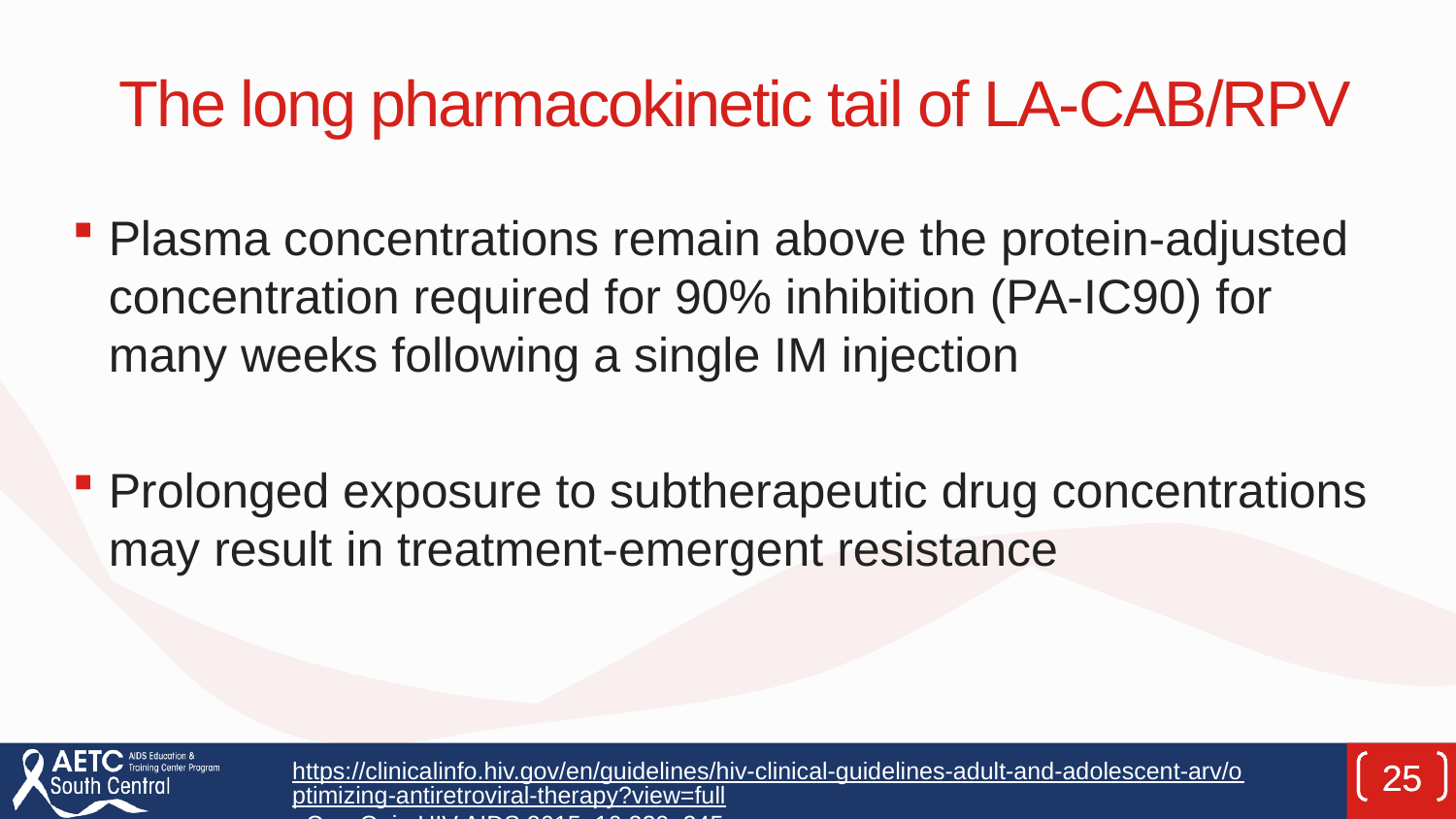

# The long pharmacokinetic tail of LA-CAB/RPV
Plasma concentrations remain above the protein-adjusted concentration required for 90% inhibition (PA-IC90) for many weeks following a single IM injection

Prolonged exposure to subtherapeutic drug concentrations may result in treatment-emergent resistance
https://clinicalinfo.hiv.gov/en/guidelines/hiv-clinical-guidelines-adult-and-adolescent-arv/optimizing-antiretroviral-therapy?view=full; Curr Opin HIV AIDS 2015, 10:239–245

25
25